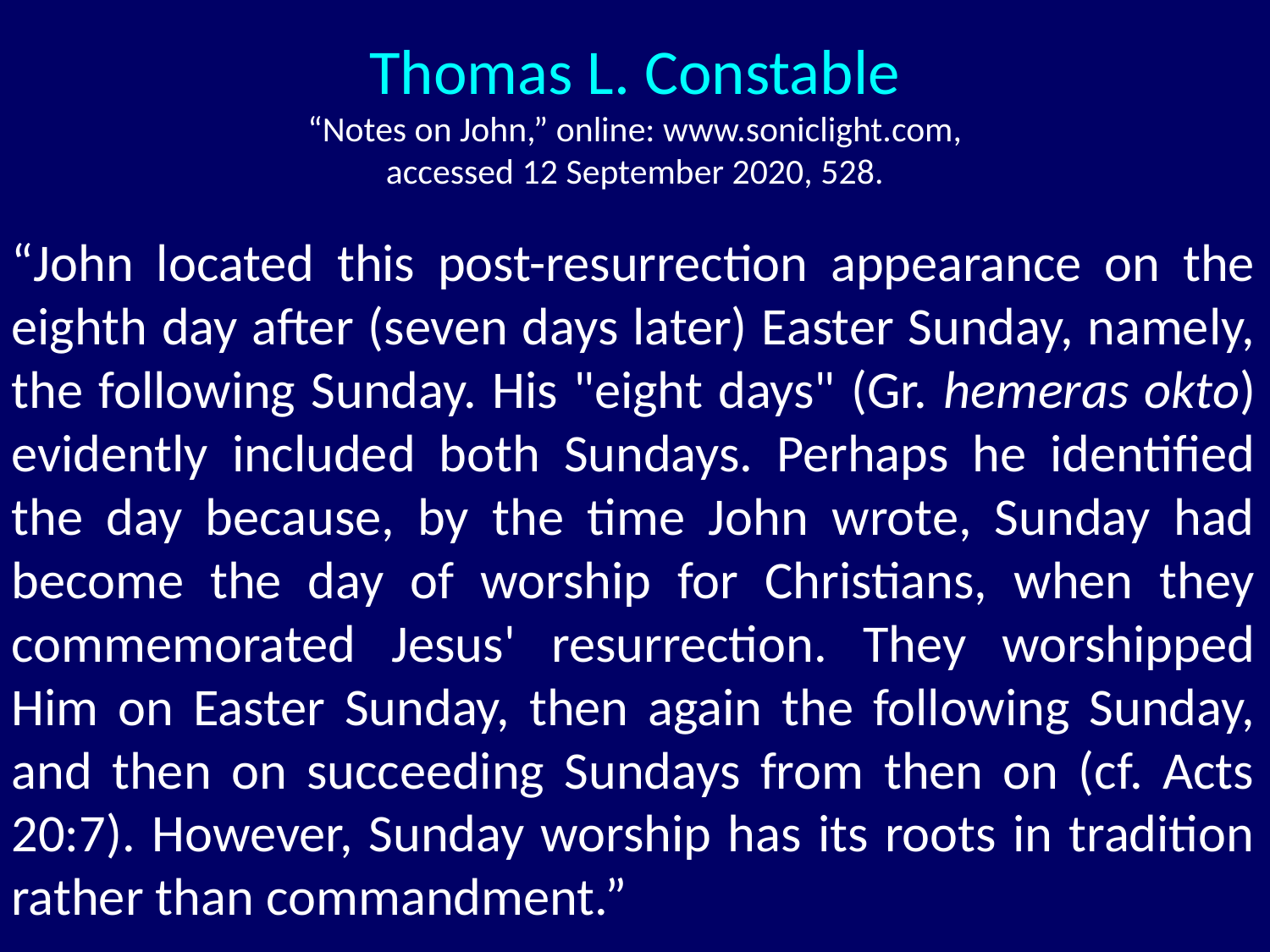

# Thomas L. Constable “Notes on John,” online: www.soniclight.com, accessed 12 September 2020, 528.
“John located this post-resurrection appearance on the eighth day after (seven days later) Easter Sunday, namely, the following Sunday. His "eight days" (Gr. hemeras okto) evidently included both Sundays. Perhaps he identified the day because, by the time John wrote, Sunday had become the day of worship for Christians, when they commemorated Jesus' resurrection. They worshipped Him on Easter Sunday, then again the following Sunday, and then on succeeding Sundays from then on (cf. Acts 20:7). However, Sunday worship has its roots in tradition rather than commandment.”